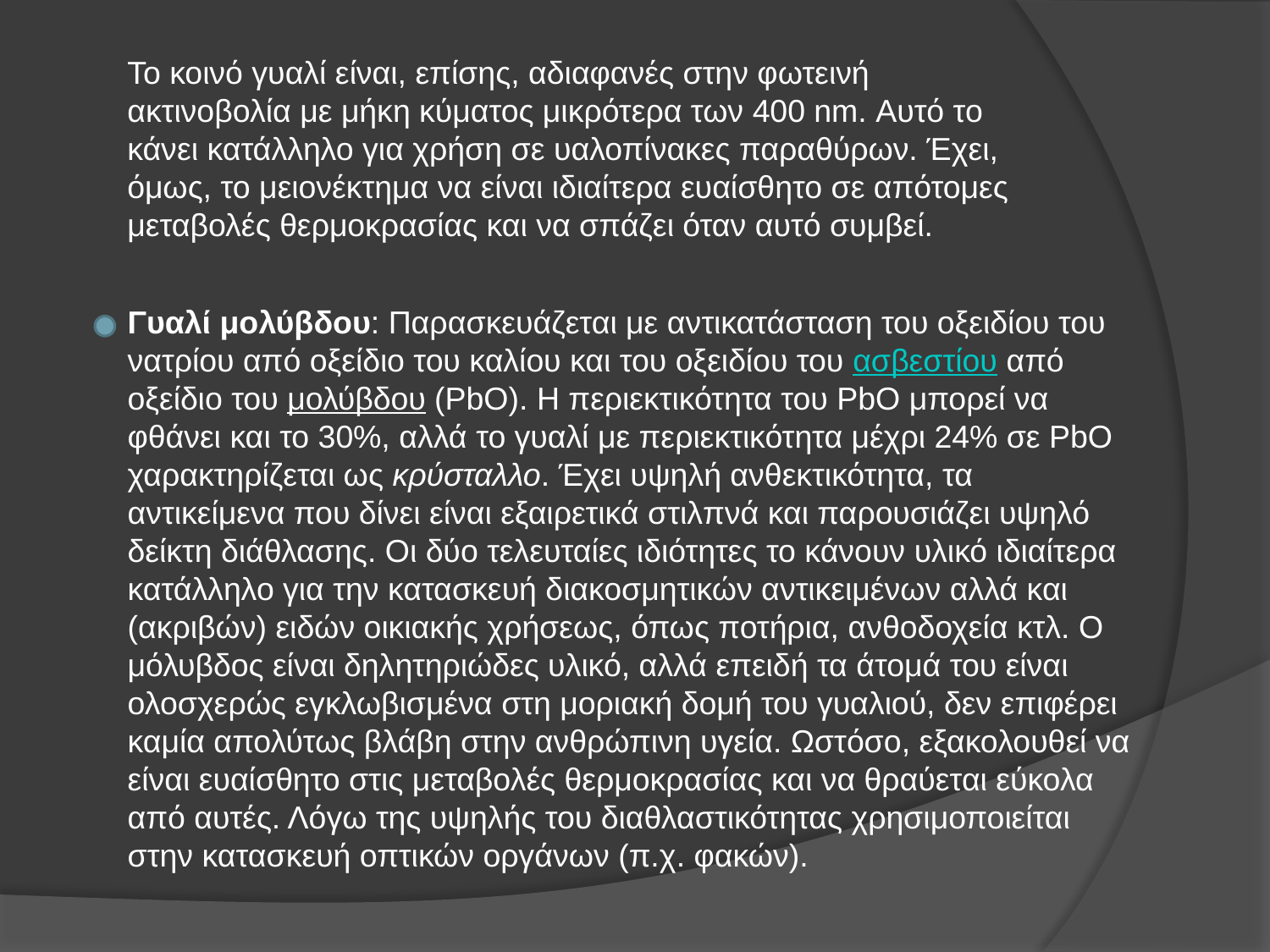

Το κοινό γυαλί είναι, επίσης, αδιαφανές στην φωτεινή ακτινοβολία με μήκη κύματος μικρότερα των 400 nm. Αυτό το κάνει κατάλληλο για χρήση σε υαλοπίνακες παραθύρων. Έχει, όμως, το μειονέκτημα να είναι ιδιαίτερα ευαίσθητο σε απότομες μεταβολές θερμοκρασίας και να σπάζει όταν αυτό συμβεί.
Γυαλί μολύβδου: Παρασκευάζεται με αντικατάσταση του οξειδίου του νατρίου από οξείδιο του καλίου και του οξειδίου του ασβεστίου από οξείδιο του μολύβδου (PbO). Η περιεκτικότητα του PbO μπορεί να φθάνει και το 30%, αλλά το γυαλί με περιεκτικότητα μέχρι 24% σε PbO χαρακτηρίζεται ως κρύσταλλο. Έχει υψηλή ανθεκτικότητα, τα αντικείμενα που δίνει είναι εξαιρετικά στιλπνά και παρουσιάζει υψηλό δείκτη διάθλασης. Οι δύο τελευταίες ιδιότητες το κάνουν υλικό ιδιαίτερα κατάλληλο για την κατασκευή διακοσμητικών αντικειμένων αλλά και (ακριβών) ειδών οικιακής χρήσεως, όπως ποτήρια, ανθοδοχεία κτλ. O μόλυβδος είναι δηλητηριώδες υλικό, αλλά επειδή τα άτομά του είναι ολοσχερώς εγκλωβισμένα στη μοριακή δομή του γυαλιού, δεν επιφέρει καμία απολύτως βλάβη στην ανθρώπινη υγεία. Ωστόσο, εξακολουθεί να είναι ευαίσθητο στις μεταβολές θερμοκρασίας και να θραύεται εύκολα από αυτές. Λόγω της υψηλής του διαθλαστικότητας χρησιμοποιείται στην κατασκευή οπτικών οργάνων (π.χ. φακών).